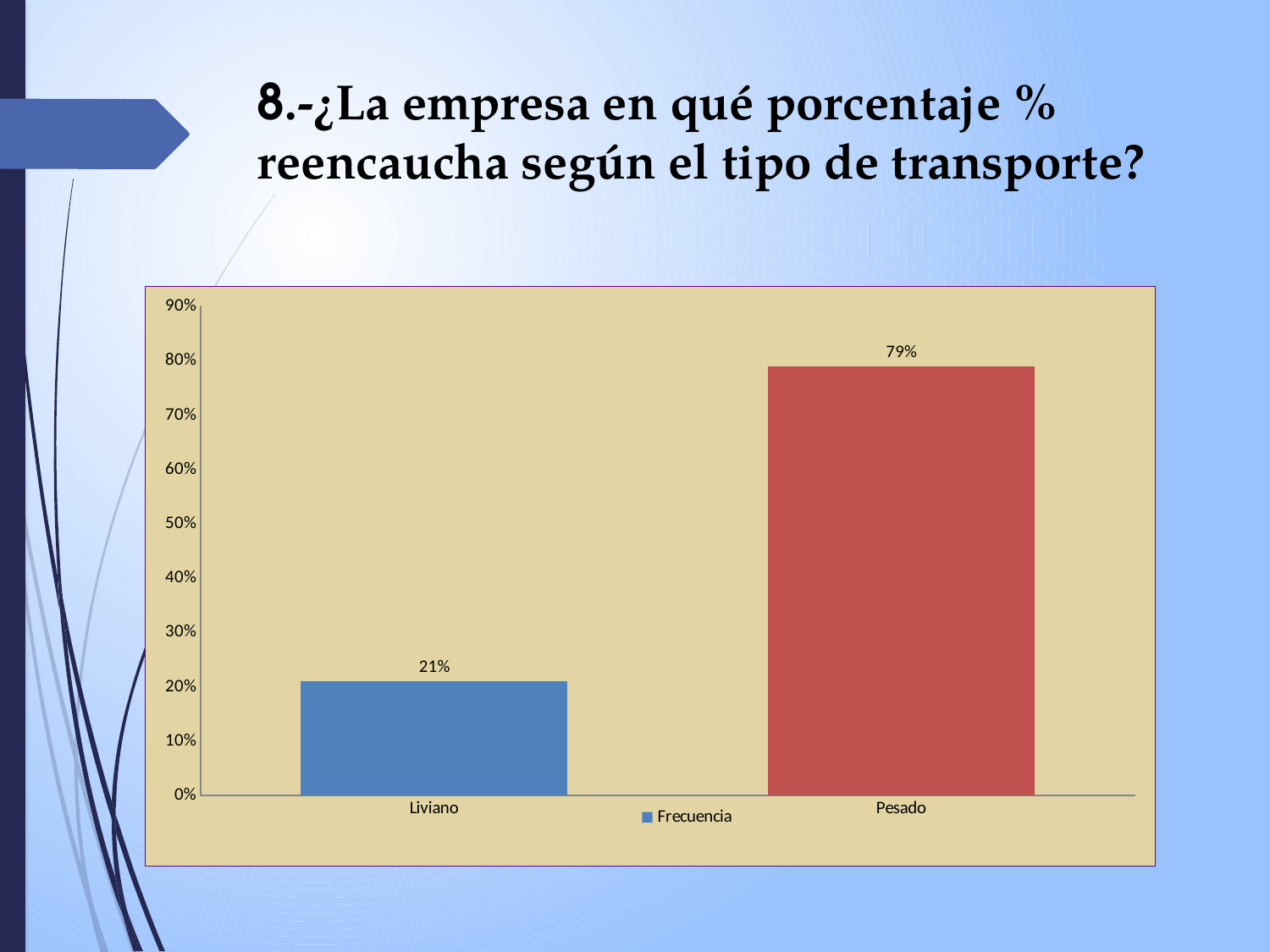

8.-¿La empresa en qué porcentaje % reencaucha según el tipo de transporte?

### Chart

| Category | Frecuencia |
|---|---|
| Liviano | 0.21 |
| Pesado | 0.79 |